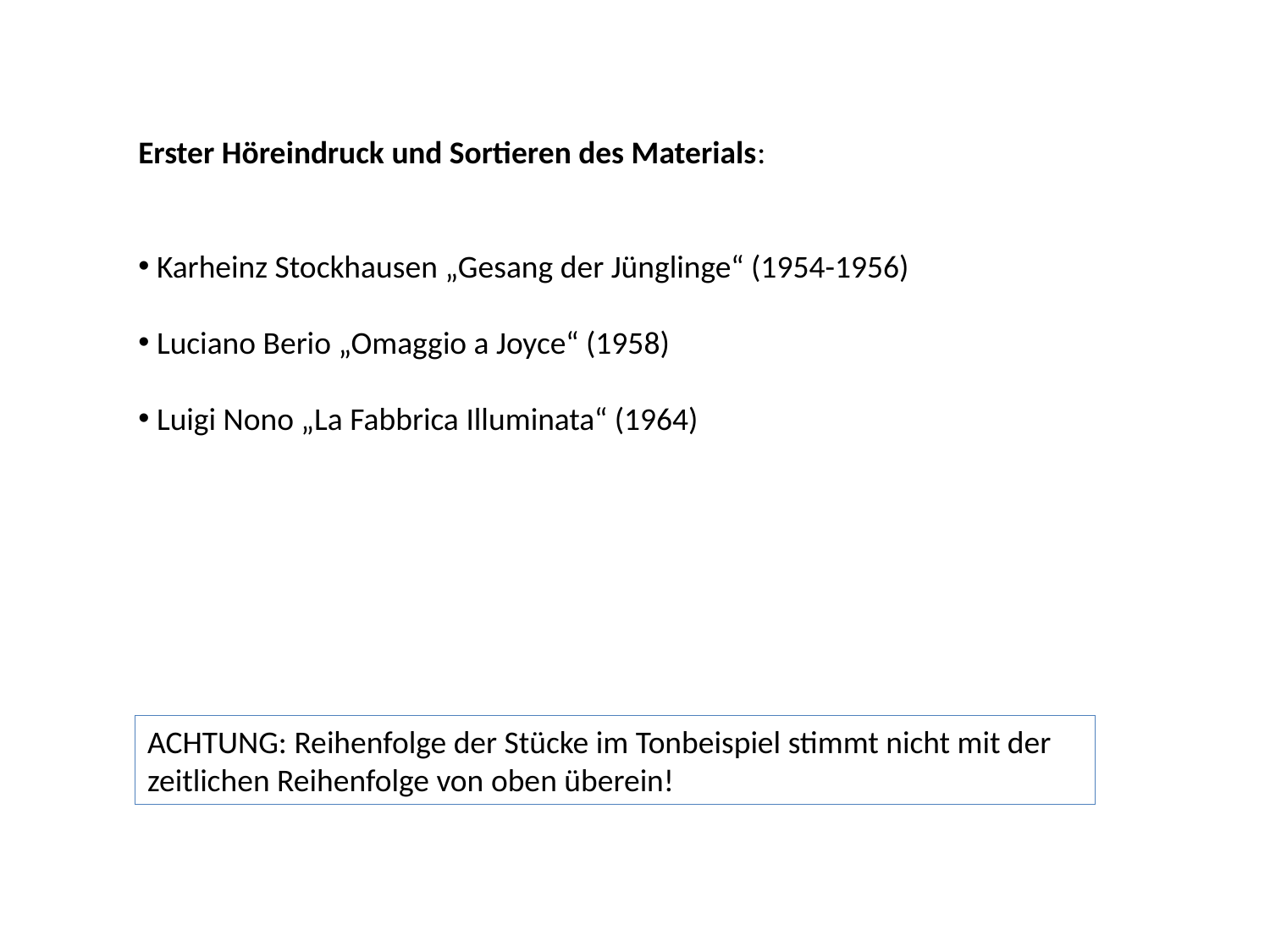

Erster Höreindruck und Sortieren des Materials:

 Karheinz Stockhausen „Gesang der Jünglinge“ (1954-1956)

 Luciano Berio „Omaggio a Joyce“ (1958)

 Luigi Nono „La Fabbrica Illuminata“ (1964)
ACHTUNG: Reihenfolge der Stücke im Tonbeispiel stimmt nicht mit der zeitlichen Reihenfolge von oben überein!